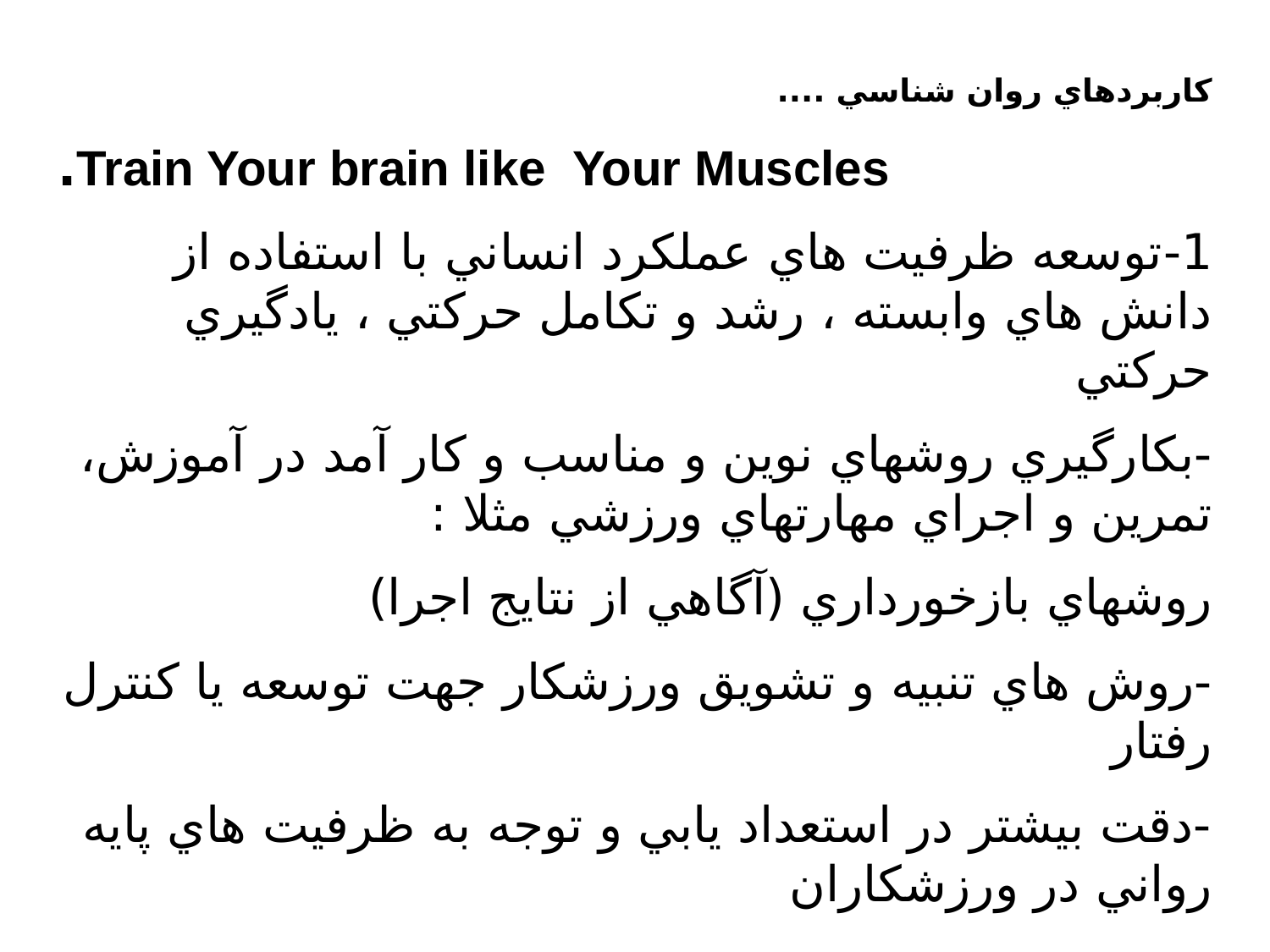

كاربردهاي روان شناسي ....
Train Your brain like  Your Muscles.
1-توسعه ظرفيت هاي عملكرد انساني با استفاده از دانش هاي وابسته ، رشد و تكامل حركتي ، يادگيري حركتي
-بكارگيري روشهاي نوين و مناسب و كار آمد در آموزش، تمرين و اجراي مهارتهاي ورزشي مثلا :
روشهاي بازخورداري (آگاهي از نتايج اجرا)
-روش هاي تنبيه و تشويق ورزشكار جهت توسعه يا كنترل رفتار
-دقت بيشتر در استعداد يابي و توجه به ظرفيت هاي پايه رواني در ورزشكاران